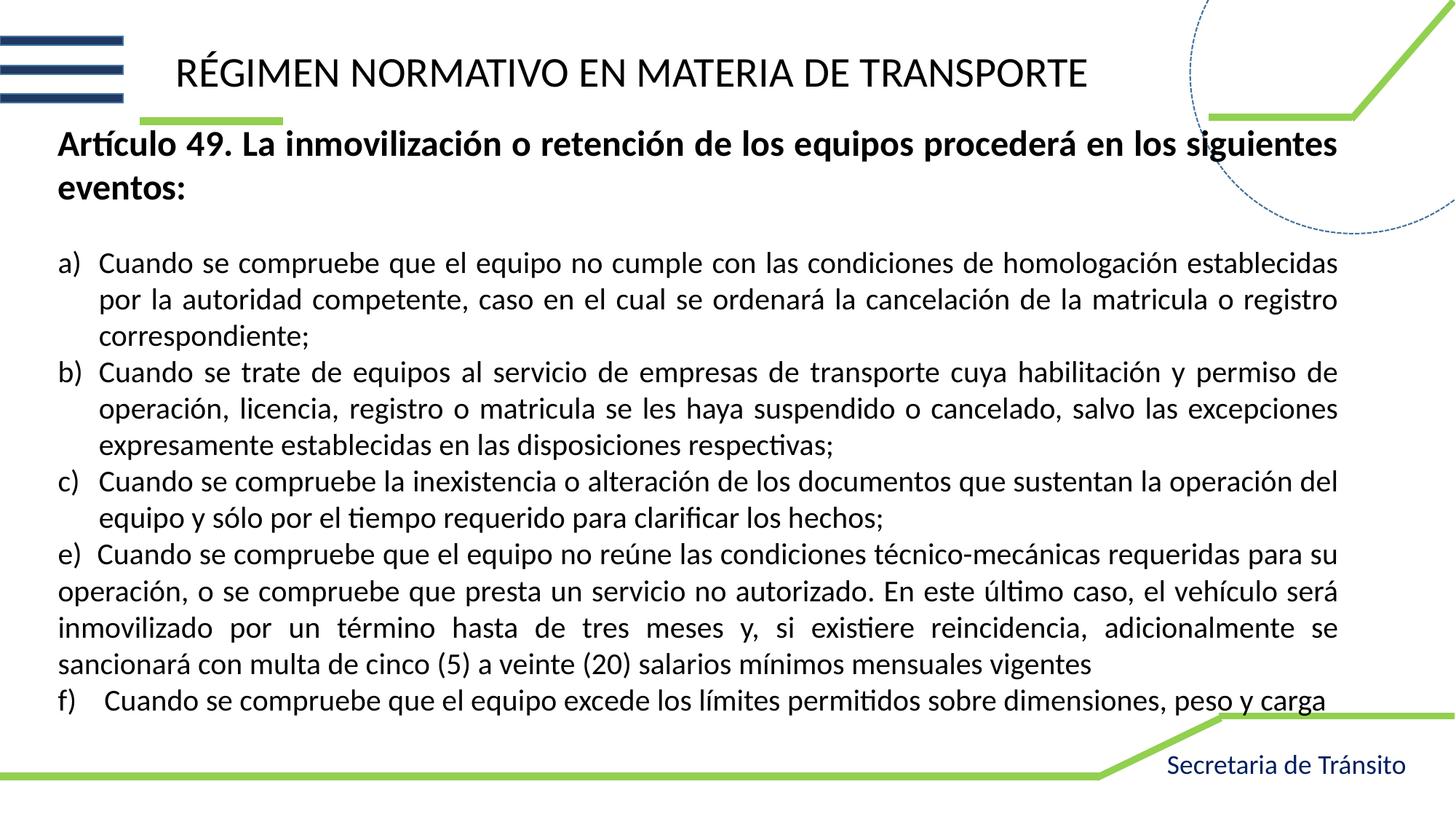

RÉGIMEN NORMATIVO EN MATERIA DE TRANSPORTE

Artículo 49. La inmovilización o retención de los equipos procederá en los siguientes eventos:

Cuando se compruebe que el equipo no cumple con las condiciones de homologación establecidas por la autoridad competente, caso en el cual se ordenará la cancelación de la matricula o registro correspondiente;
Cuando se trate de equipos al servicio de empresas de transporte cuya habilitación y permiso de operación, licencia, registro o matricula se les haya suspendido o cancelado, salvo las excepciones expresamente establecidas en las disposiciones respectivas;
Cuando se compruebe la inexistencia o alteración de los documentos que sustentan la operación del equipo y sólo por el tiempo requerido para clarificar los hechos;
e)  Cuando se compruebe que el equipo no reúne las condiciones técnico-mecánicas requeridas para su operación, o se compruebe que presta un servicio no autorizado. En este último caso, el vehículo será inmovilizado por un término hasta de tres meses y, si existiere reincidencia, adicionalmente se sancionará con multa de cinco (5) a veinte (20) salarios mínimos mensuales vigentes
f)    Cuando se compruebe que el equipo excede los límites permitidos sobre dimensiones, peso y carga

Secretaria de Tránsito